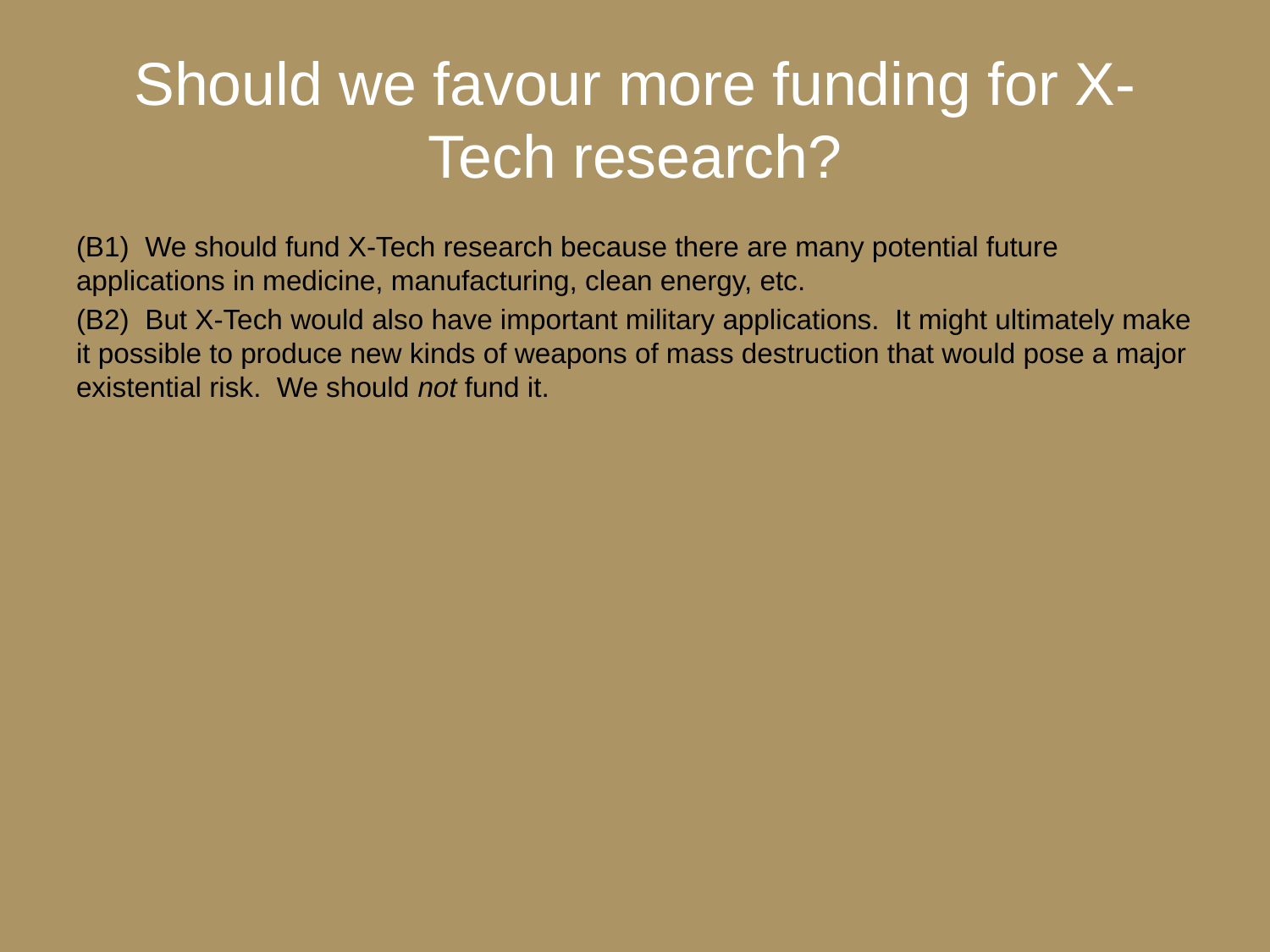

# Should we favour more funding for X-Tech research?
(B1)  We should fund X-Tech research because there are many potential future applications in medicine, manufacturing, clean energy, etc.
(B2)  But X-Tech would also have important military applications.  It might ultimately make it possible to produce new kinds of weapons of mass destruction that would pose a major existential risk.  We should not fund it.